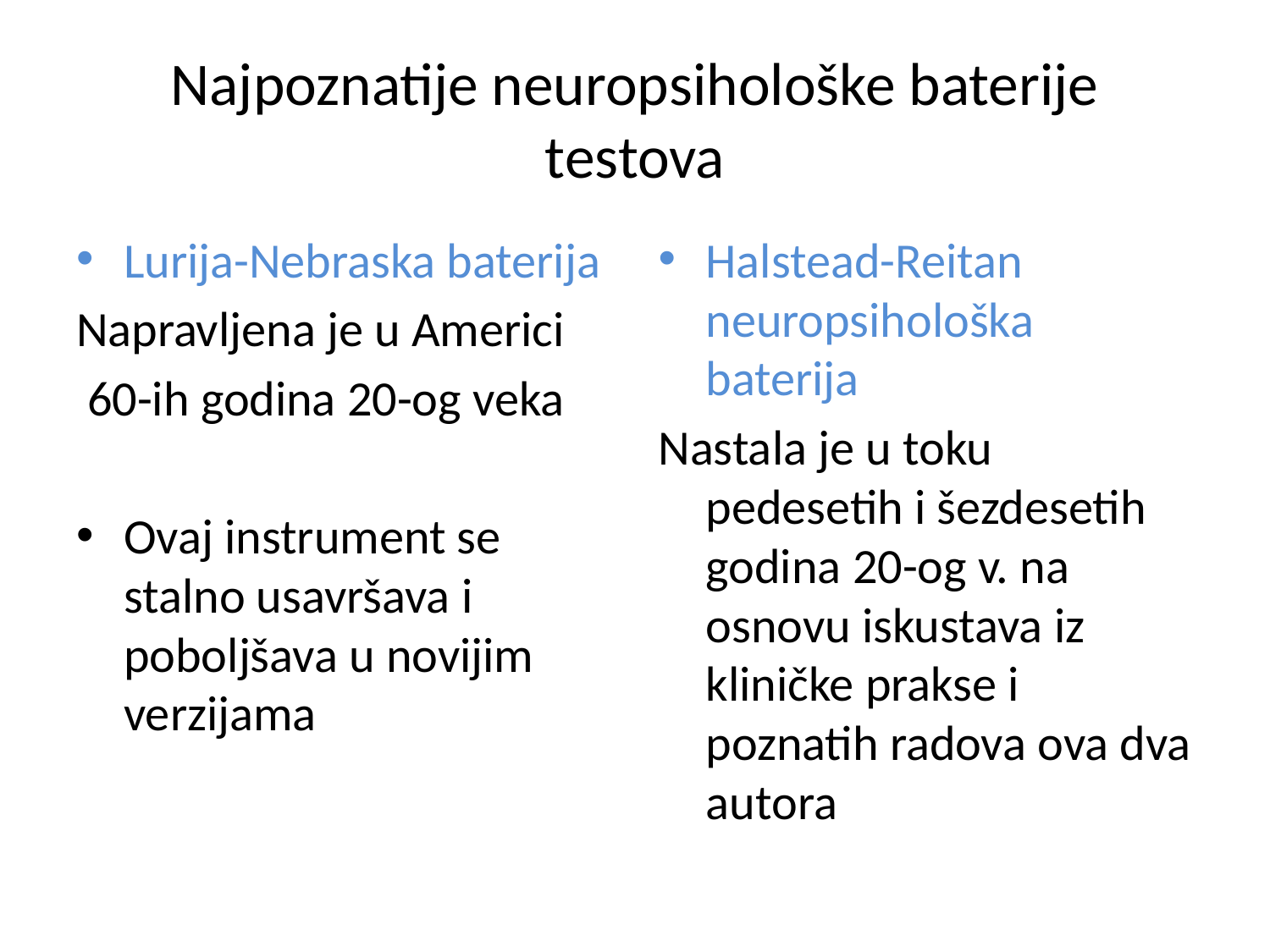

# Najpoznatije neuropsihološke baterije testova
Lurija-Nebraska baterija
Napravljena je u Americi
 60-ih godina 20-og veka

Ovaj instrument se stalno usavršava i poboljšava u novijim verzijama

Halstead-Reitan  neuropsihološka baterija
Nastala je u toku pedesetih i šezdesetih godina 20-og v. na osnovu iskustava iz kliničke prakse i poznatih radova ova dva autora